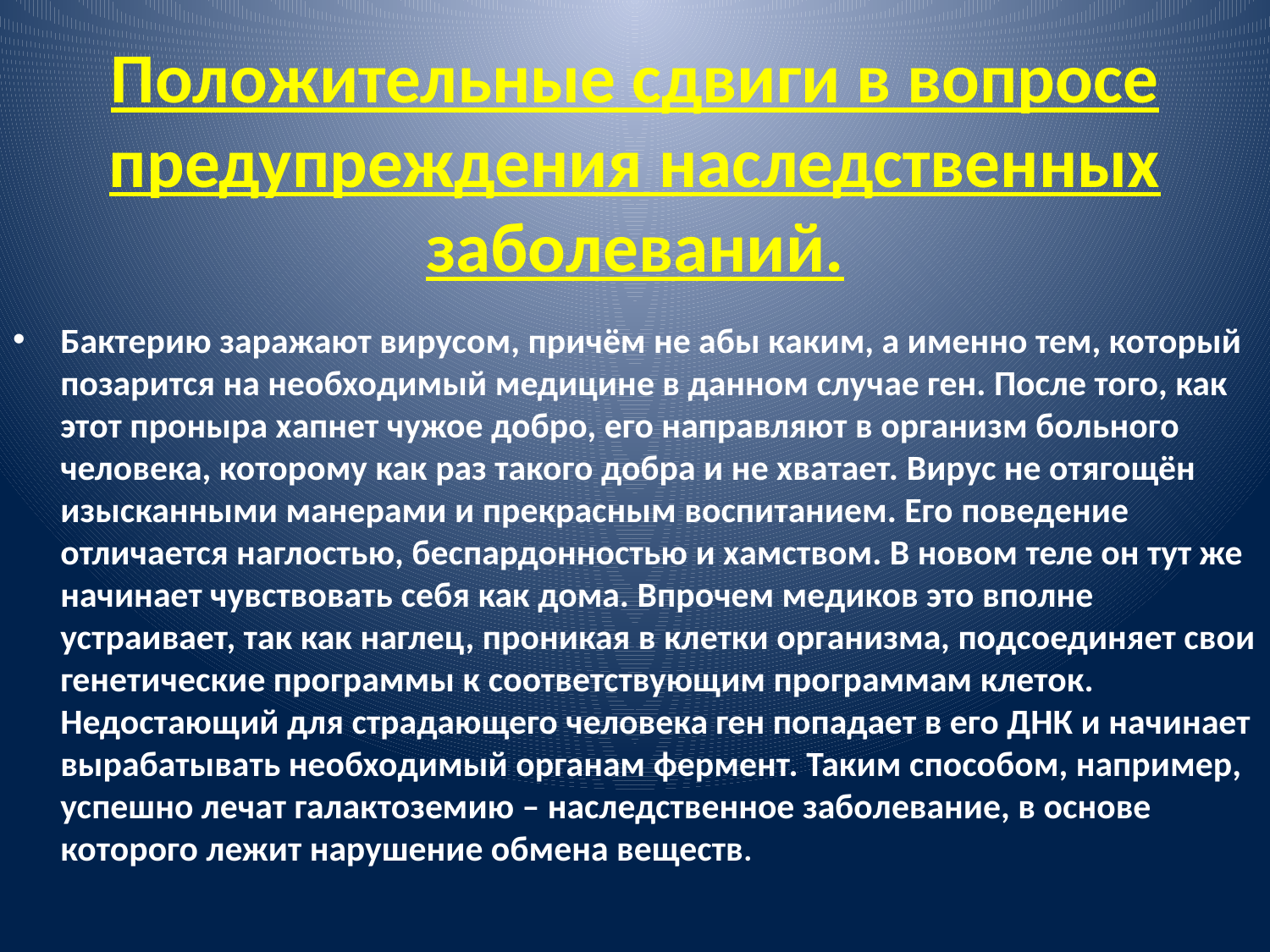

Бактерию заражают вирусом, причём не абы каким, а именно тем, который позарится на необходимый медицине в данном случае ген. После того, как этот проныра хапнет чужое добро, его направляют в организм больного человека, которому как раз такого добра и не хватает. Вирус не отягощён изысканными манерами и прекрасным воспитанием. Его поведение отличается наглостью, беспардонностью и хамством. В новом теле он тут же начинает чувствовать себя как дома. Впрочем медиков это вполне устраивает, так как наглец, проникая в клетки организма, подсоединяет свои генетические программы к соответствующим программам клеток. Недостающий для страдающего человека ген попадает в его ДНК и начинает вырабатывать необходимый органам фермент. Таким способом, например, успешно лечат галактоземию – наследственное заболевание, в основе которого лежит нарушение обмена веществ.
Положительные сдвиги в вопросе предупреждения наследственных заболеваний.
#